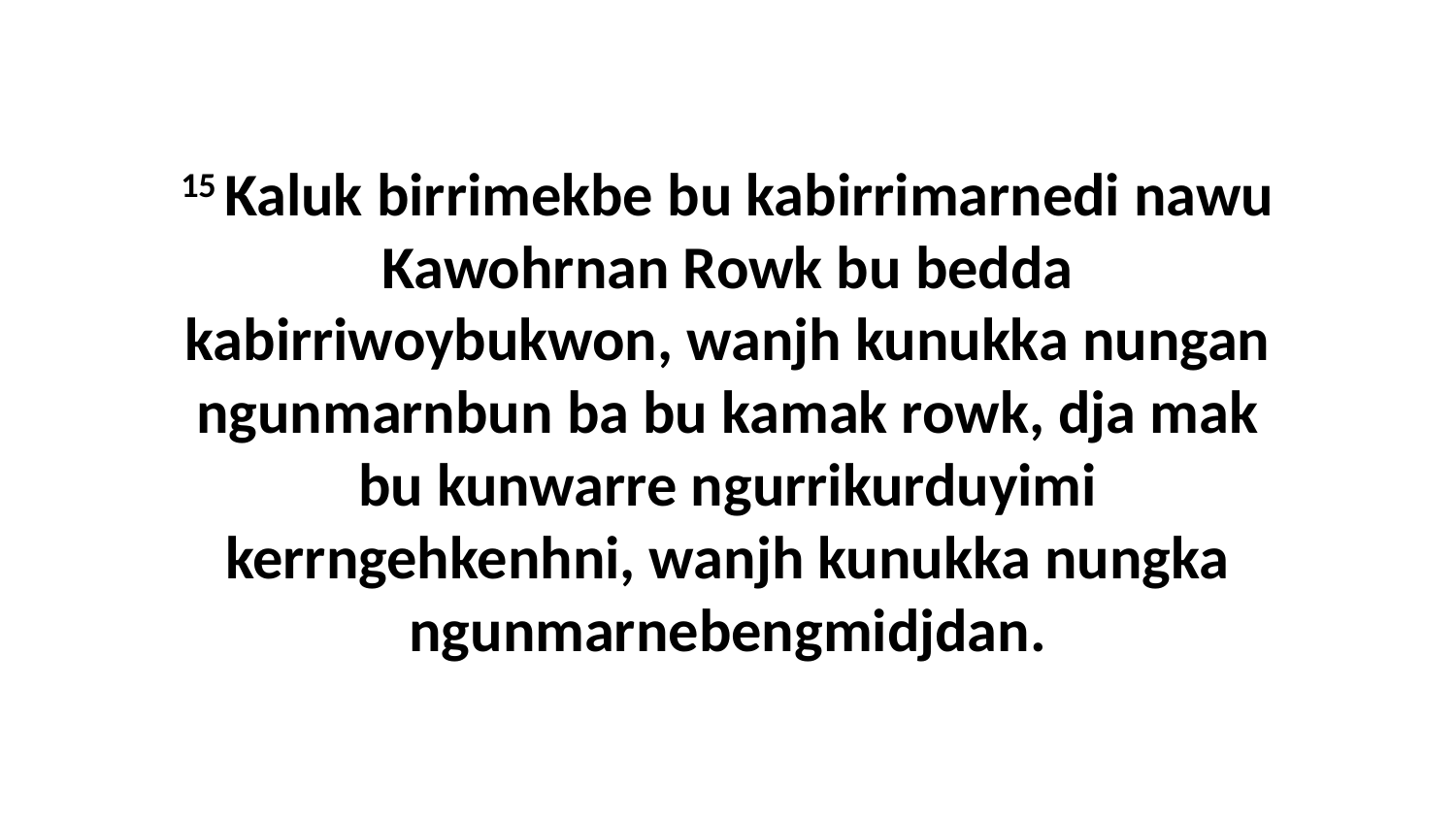

15 Kaluk birrimekbe bu kabirrimarnedi nawu Kawohrnan Rowk bu bedda kabirriwoybukwon, wanjh kunukka nungan ngunmarnbun ba bu kamak rowk, dja mak bu kunwarre ngurrikurduyimi kerrngehkenhni, wanjh kunukka nungka ngunmarnebengmidjdan.